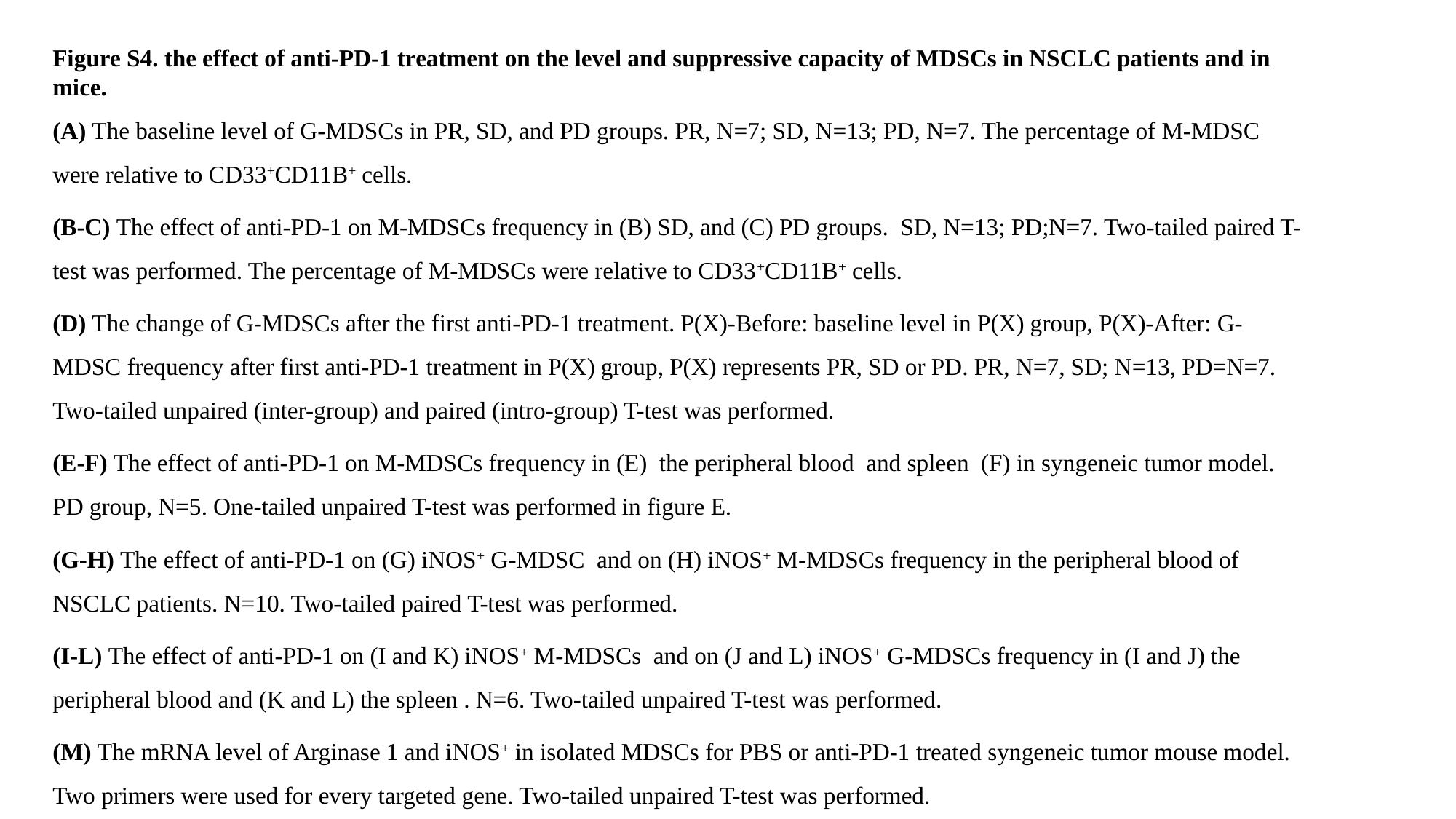

Figure S4. the effect of anti-PD-1 treatment on the level and suppressive capacity of MDSCs in NSCLC patients and in mice.
(A) The baseline level of G-MDSCs in PR, SD, and PD groups. PR, N=7; SD, N=13; PD, N=7. The percentage of M-MDSC were relative to CD33+CD11B+ cells.
(B-C) The effect of anti-PD-1 on M-MDSCs frequency in (B) SD, and (C) PD groups.  SD, N=13; PD;N=7. Two-tailed paired T-test was performed. The percentage of M-MDSCs were relative to CD33+CD11B+ cells.
(D) The change of G-MDSCs after the first anti-PD-1 treatment. P(X)-Before: baseline level in P(X) group, P(X)-After: G-MDSC frequency after first anti-PD-1 treatment in P(X) group, P(X) represents PR, SD or PD. PR, N=7, SD; N=13, PD=N=7. Two-tailed unpaired (inter-group) and paired (intro-group) T-test was performed.
(E-F) The effect of anti-PD-1 on M-MDSCs frequency in (E)  the peripheral blood  and spleen  (F) in syngeneic tumor model. PD group, N=5. One-tailed unpaired T-test was performed in figure E.
(G-H) The effect of anti-PD-1 on (G) iNOS+ G-MDSC  and on (H) iNOS+ M-MDSCs frequency in the peripheral blood of NSCLC patients. N=10. Two-tailed paired T-test was performed.
(I-L) The effect of anti-PD-1 on (I and K) iNOS+ M-MDSCs  and on (J and L) iNOS+ G-MDSCs frequency in (I and J) the peripheral blood and (K and L) the spleen . N=6. Two-tailed unpaired T-test was performed.
(M) The mRNA level of Arginase 1 and iNOS+ in isolated MDSCs for PBS or anti-PD-1 treated syngeneic tumor mouse model.  Two primers were used for every targeted gene. Two-tailed unpaired T-test was performed.